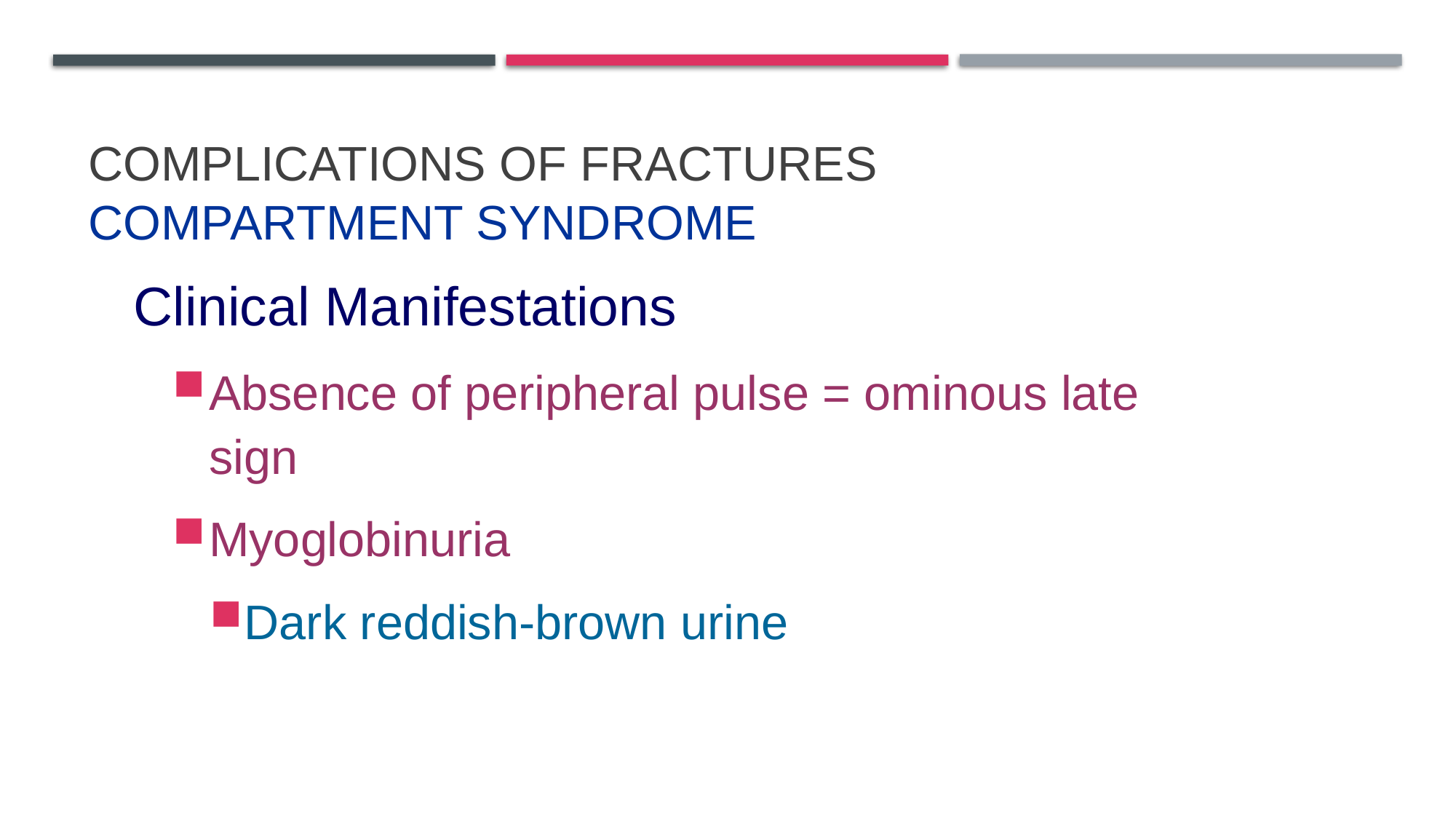

# Complications of Fractures Compartment Syndrome
Clinical Manifestations
Absence of peripheral pulse = ominous late sign
Myoglobinuria
Dark reddish-brown urine